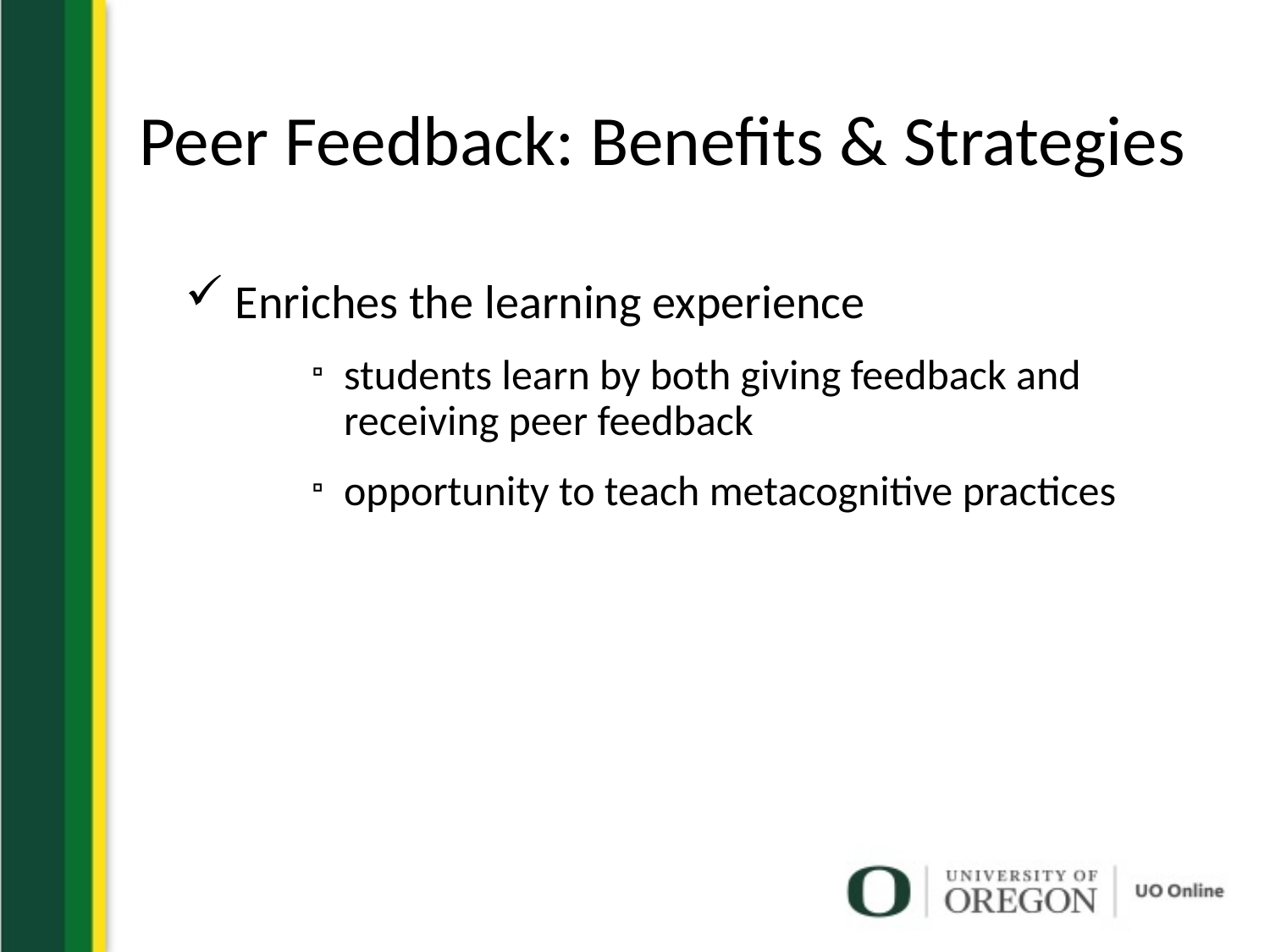

# Peer Feedback: Benefits & Strategies
 Enriches the learning experience
students learn by both giving feedback and receiving peer feedback
opportunity to teach metacognitive practices